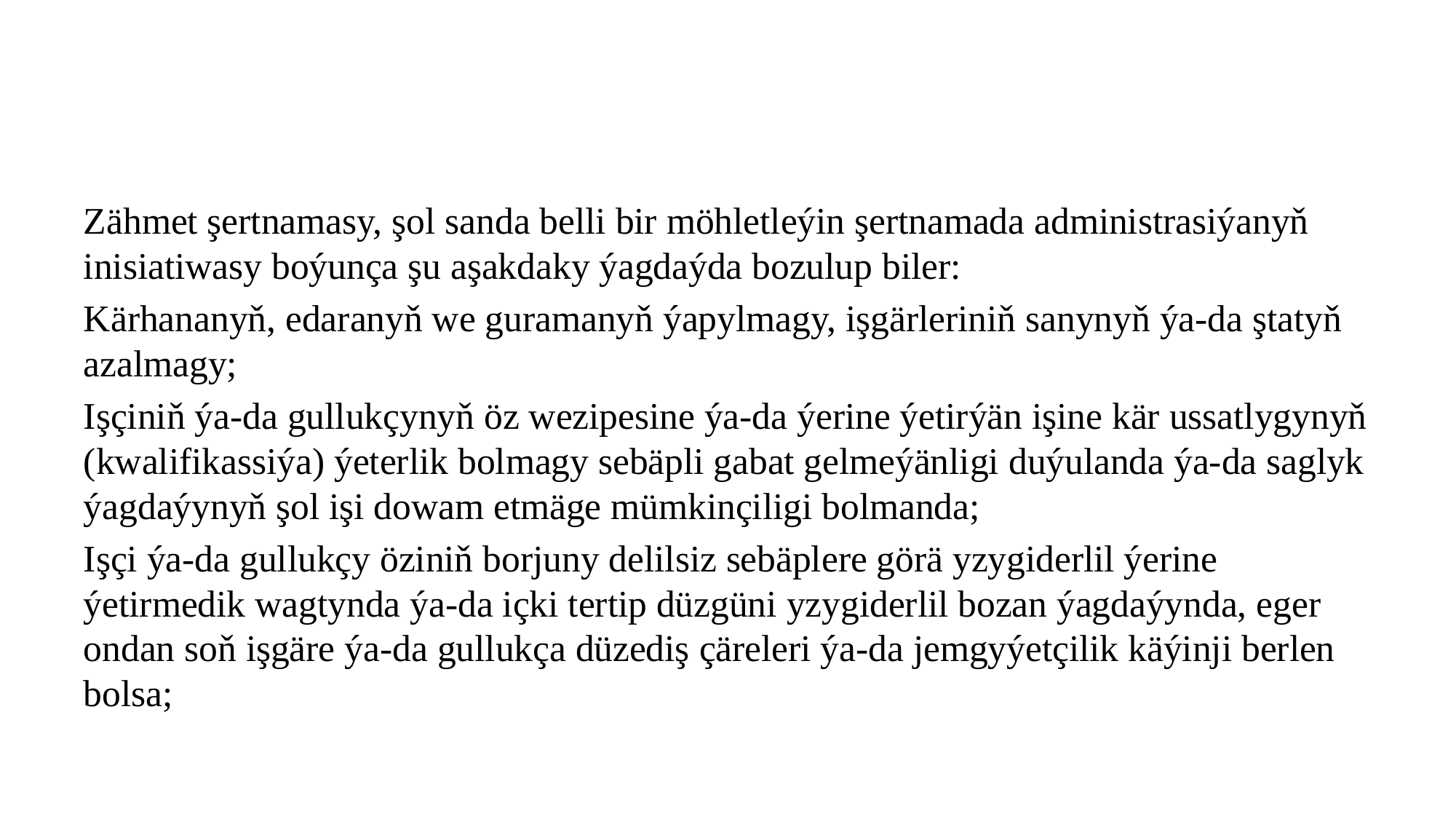

Zähmet şertnamasy, şol sanda belli bir möhletleýin şertnamada administrasiýanyň inisiatiwasy boýunça şu aşakdaky ýagdaýda bozulup biler:
Kärhananyň, edaranyň we guramanyň ýapylmagy, işgärleriniň sanynyň ýa-da ştatyň azalmagy;
Işçiniň ýa-da gullukçynyň öz wezipesine ýa-da ýerine ýetirýän işine kär ussatlygynyň (kwalifikassiýa) ýeterlik bolmagy sebäpli gabat gelmeýänligi duýulanda ýa-da saglyk ýagdaýynyň şol işi dowam etmäge mümkinçiligi bolmanda;
Işçi ýa-da gullukçy öziniň borjuny delilsiz sebäplere görä yzygiderlil ýerine ýetirmedik wagtynda ýa-da içki tertip düzgüni yzygiderlil bozan ýagdaýynda, eger ondan soň işgäre ýa-da gullukça düzediş çäreleri ýa-da jemgyýetçilik käýinji berlen bolsa;